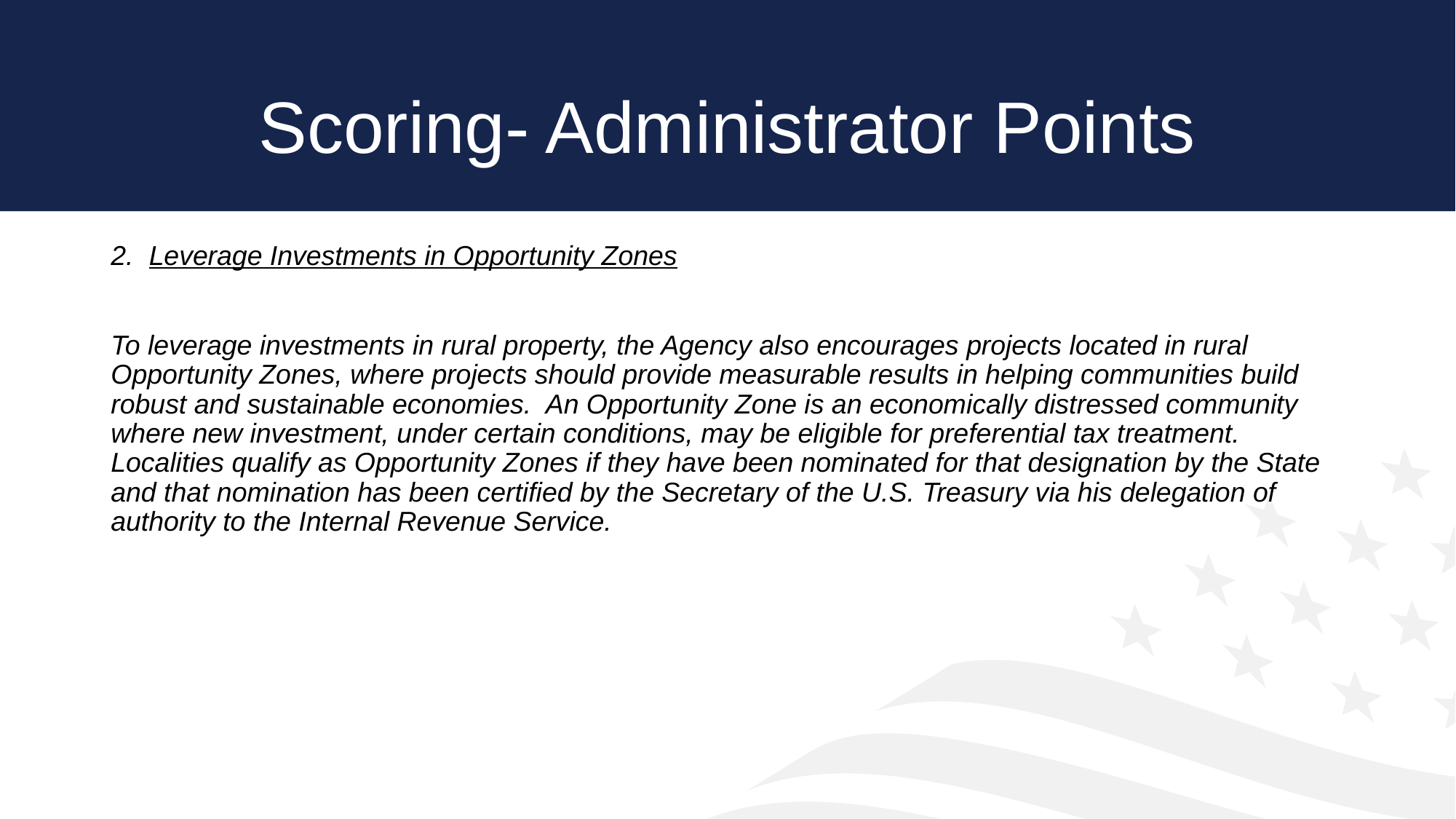

# Scoring- Administrator Points
2.  Leverage Investments in Opportunity Zones

To leverage investments in rural property, the Agency also encourages projects located in rural Opportunity Zones, where projects should provide measurable results in helping communities build robust and sustainable economies.  An Opportunity Zone is an economically distressed community where new investment, under certain conditions, may be eligible for preferential tax treatment.  Localities qualify as Opportunity Zones if they have been nominated for that designation by the State and that nomination has been certified by the Secretary of the U.S. Treasury via his delegation of authority to the Internal Revenue Service.